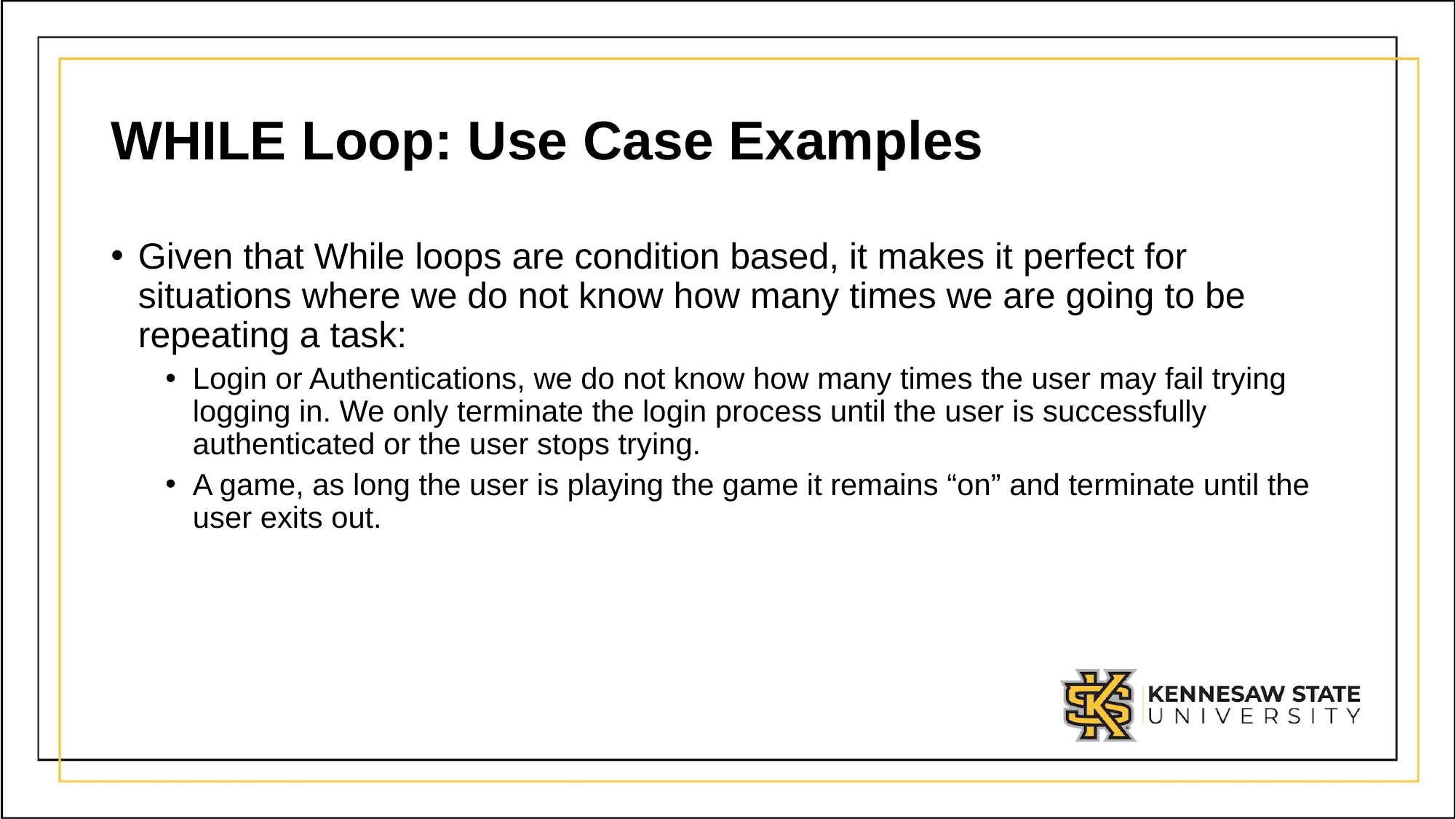

# WHILE Loop: Use Case Examples
Given that While loops are condition based, it makes it perfect for situations where we do not know how many times we are going to be repeating a task:
Login or Authentications, we do not know how many times the user may fail trying logging in. We only terminate the login process until the user is successfully authenticated or the user stops trying.
A game, as long the user is playing the game it remains “on” and terminate until the user exits out.